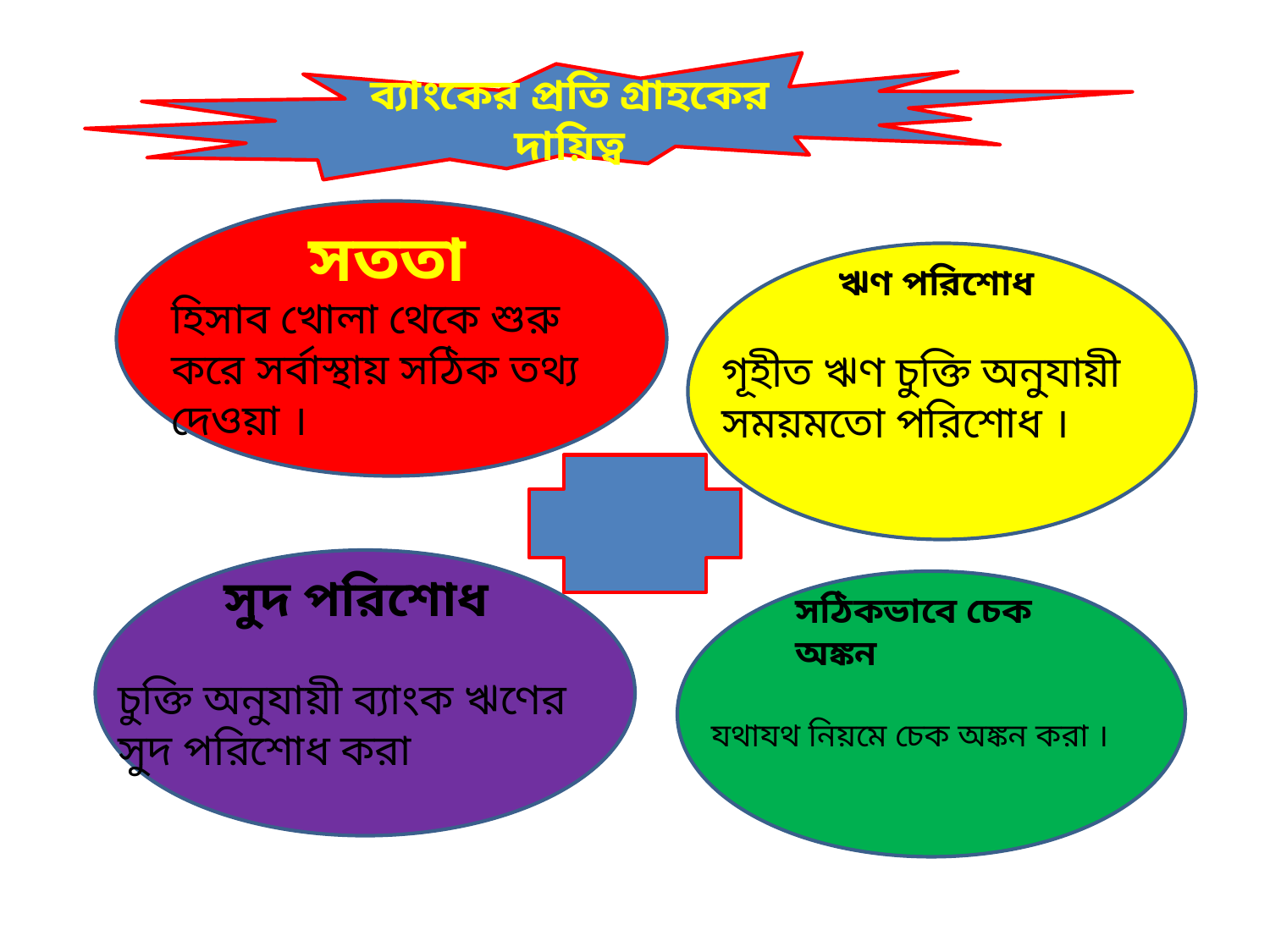

#
ব্যাংকের প্রতি গ্রাহকের দায়িত্ব

সততা

ঋণ পরিশোধ
হিসাব খোলা থেকে শুরু করে সর্বাস্থায় সঠিক তথ্য দেওয়া ।
গূহীত ঋণ চুক্তি অনুযায়ী সময়মতো পরিশোধ ।

সুদ পরিশোধ

সঠিকভাবে চেক অঙ্কন
চুক্তি অনুযায়ী ব্যাংক ঋণের সুদ পরিশোধ করা
যথাযথ নিয়মে চেক অঙ্কন করা ।